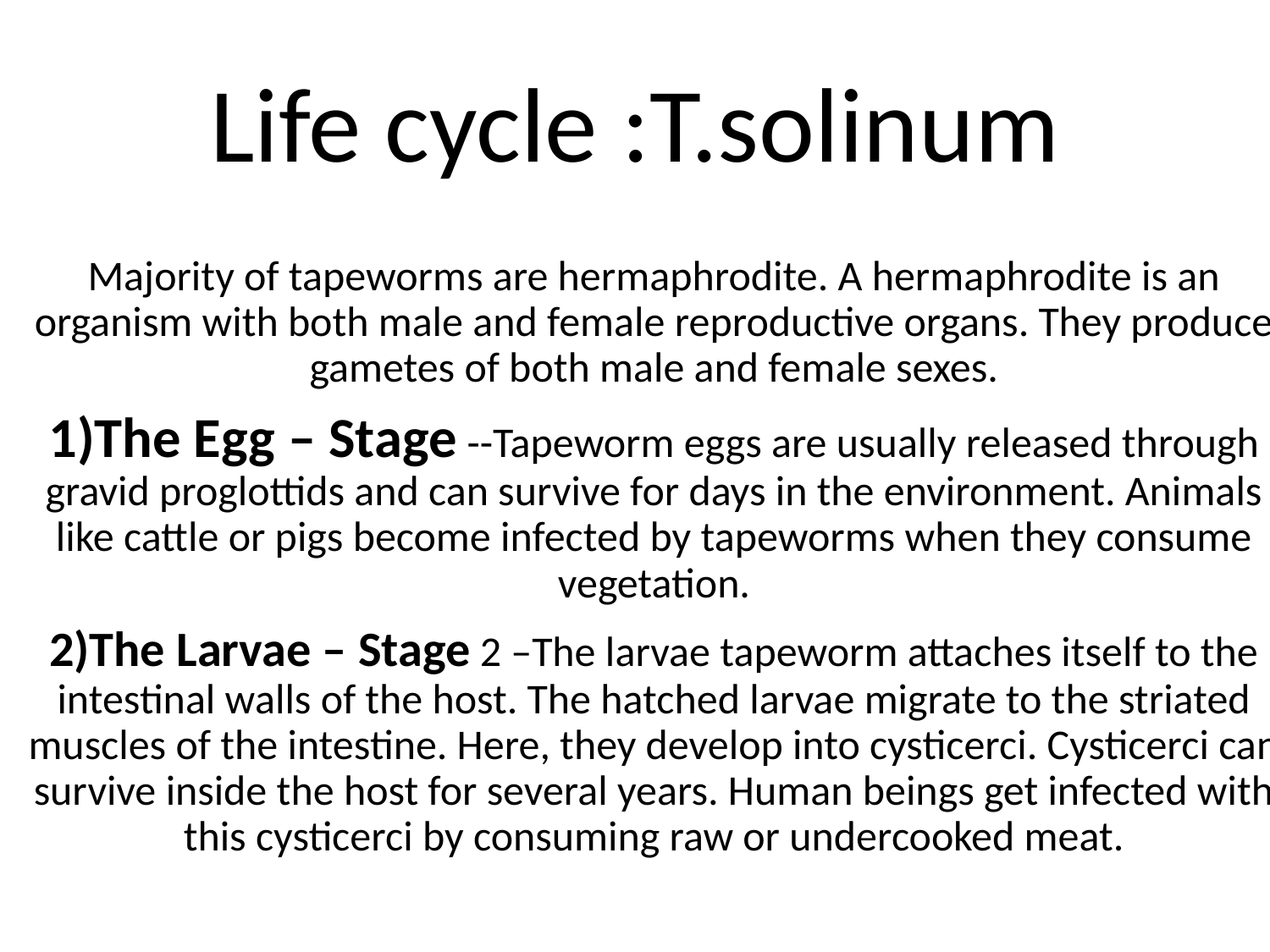

# Life cycle :T.solinum
Majority of tapeworms are hermaphrodite. A hermaphrodite is an organism with both male and female reproductive organs. They produce gametes of both male and female sexes.
1)The Egg – Stage --Tapeworm eggs are usually released through gravid proglottids and can survive for days in the environment. Animals like cattle or pigs become infected by tapeworms when they consume vegetation.
2)The Larvae – Stage 2 –The larvae tapeworm attaches itself to the intestinal walls of the host. The hatched larvae migrate to the striated muscles of the intestine. Here, they develop into cysticerci. Cysticerci can survive inside the host for several years. Human beings get infected with this cysticerci by consuming raw or undercooked meat.